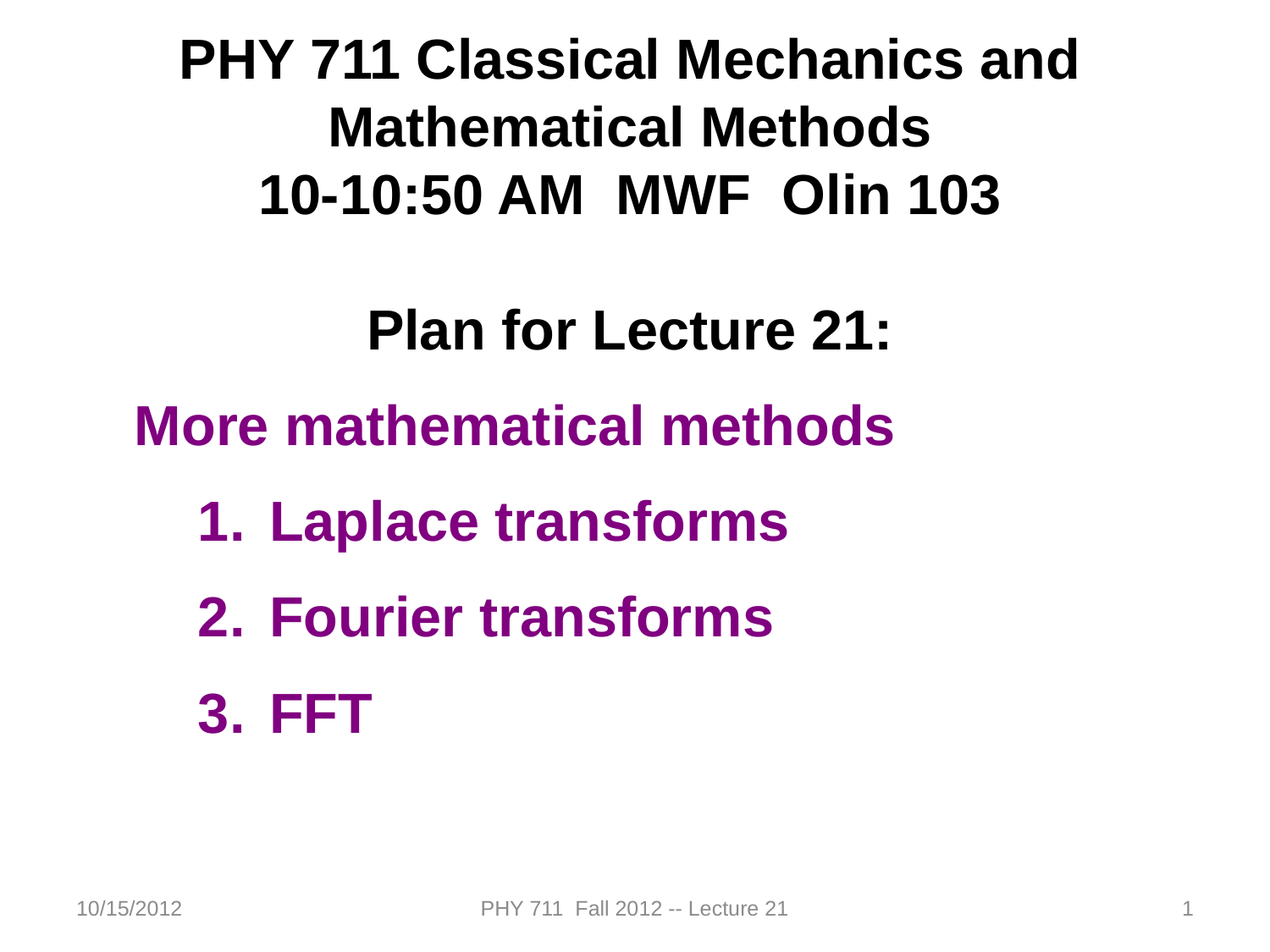

PHY 711 Classical Mechanics and Mathematical Methods
10-10:50 AM  MWF  Olin 103

Plan for Lecture 21:
More mathematical methods
Laplace transforms
Fourier transforms
FFT
10/15/2012
PHY 711  Fall 2012 -- Lecture 21
1